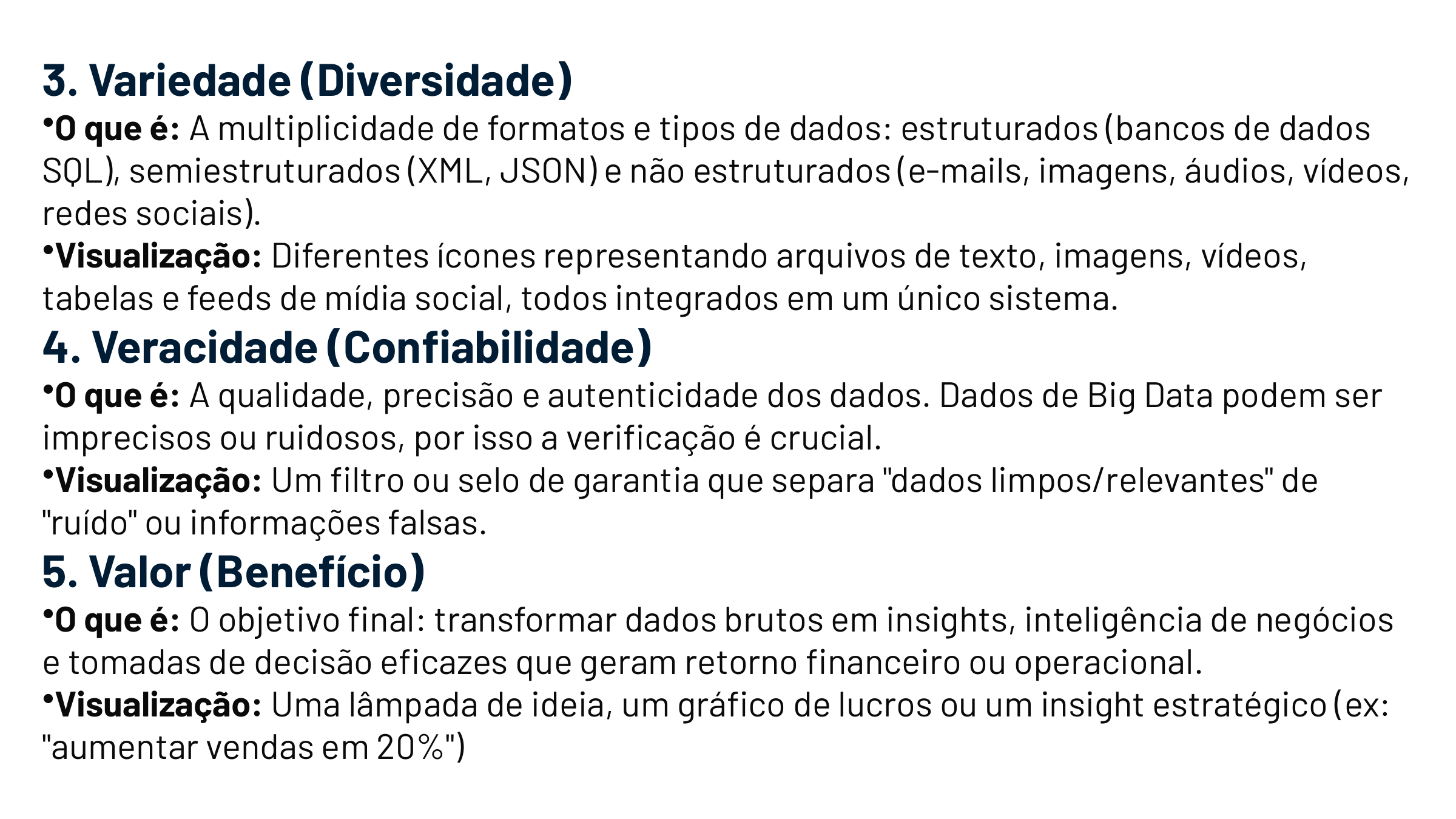

3. Variedade (Diversidade)
O que é: A multiplicidade de formatos e tipos de dados: estruturados (bancos de dados SQL), semiestruturados (XML, JSON) e não estruturados (e-mails, imagens, áudios, vídeos, redes sociais).
Visualização: Diferentes ícones representando arquivos de texto, imagens, vídeos, tabelas e feeds de mídia social, todos integrados em um único sistema.
4. Veracidade (Confiabilidade)
O que é: A qualidade, precisão e autenticidade dos dados. Dados de Big Data podem ser imprecisos ou ruidosos, por isso a verificação é crucial.
Visualização: Um filtro ou selo de garantia que separa "dados limpos/relevantes" de "ruído" ou informações falsas.
5. Valor (Benefício)
O que é: O objetivo final: transformar dados brutos em insights, inteligência de negócios e tomadas de decisão eficazes que geram retorno financeiro ou operacional.
Visualização: Uma lâmpada de ideia, um gráfico de lucros ou um insight estratégico (ex: "aumentar vendas em 20%")